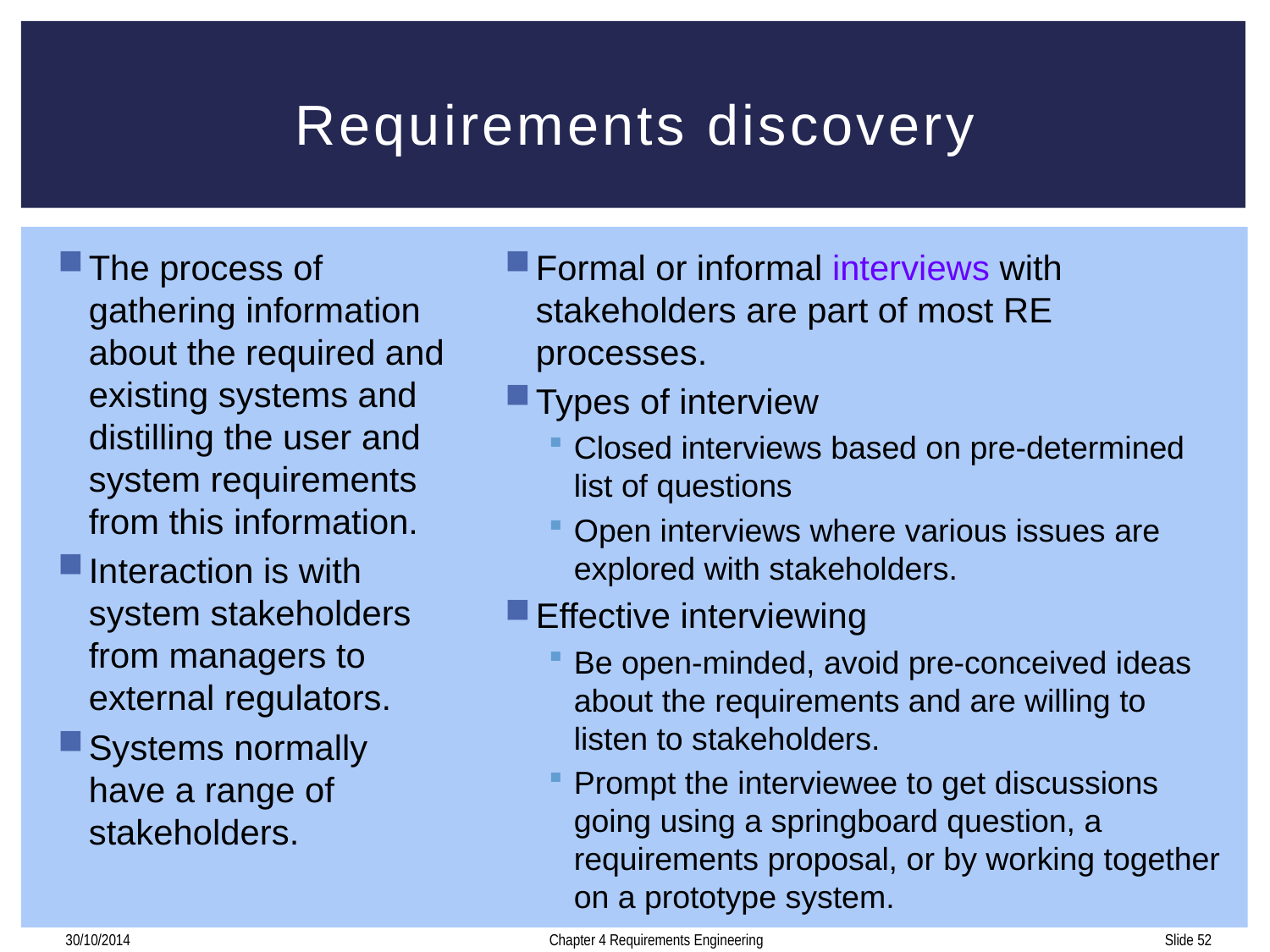

# Requirements discovery
The process of gathering information about the required and existing systems and distilling the user and system requirements from this information.
Interaction is with system stakeholders from managers to external regulators.
Systems normally have a range of stakeholders.
Formal or informal interviews with stakeholders are part of most RE processes.
Types of interview
Closed interviews based on pre-determined list of questions
Open interviews where various issues are explored with stakeholders.
Effective interviewing
Be open-minded, avoid pre-conceived ideas about the requirements and are willing to listen to stakeholders.
Prompt the interviewee to get discussions going using a springboard question, a requirements proposal, or by working together on a prototype system.

Chapter 4 Requirements Engineering
30/10/2014